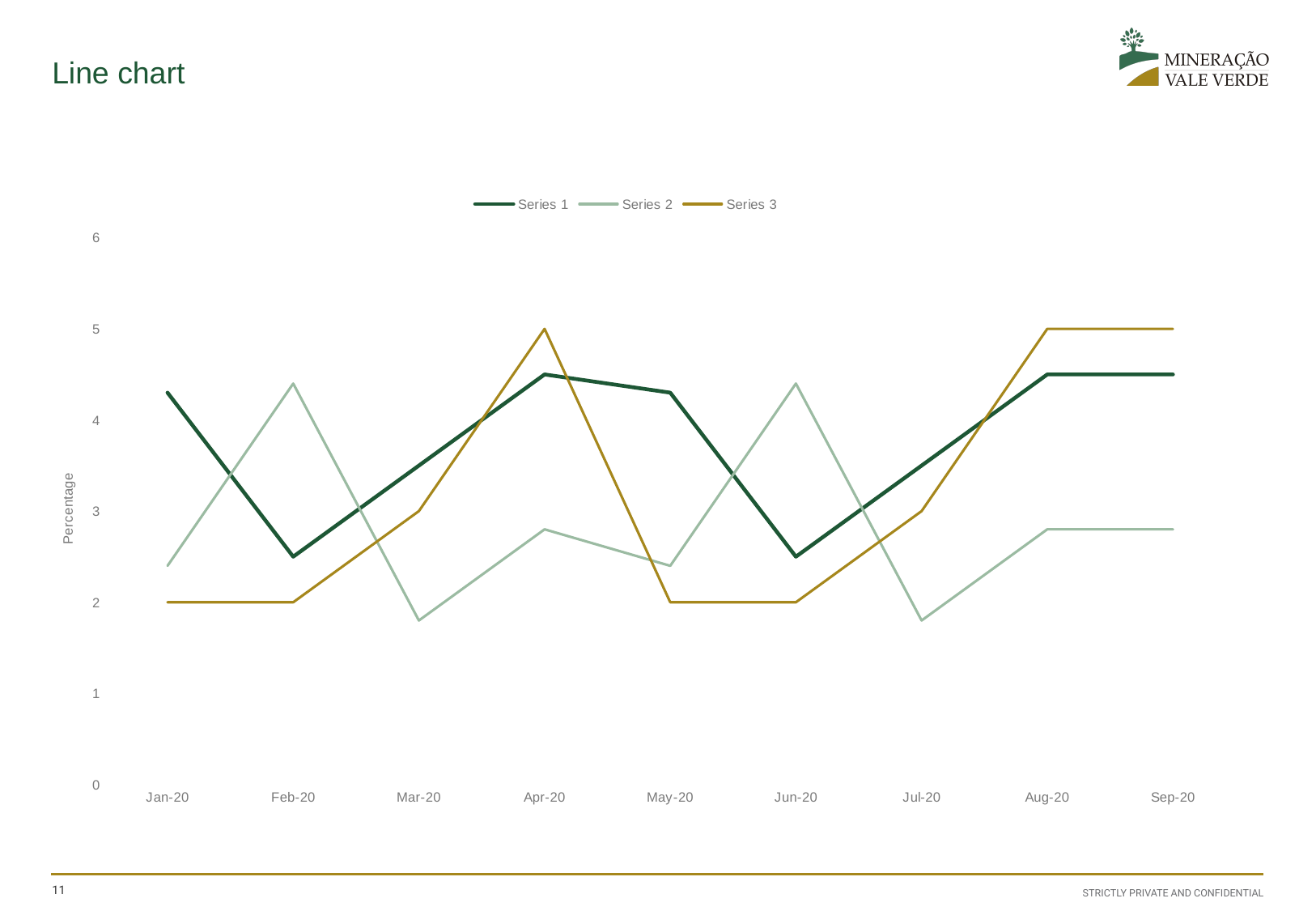

# Line chart

### Chart

| Category | Series 1 | Series 2 | Series 3 |
|---|---|---|---|
| 43831 | 4.3 | 2.4 | 2.0 |
| 43862 | 2.5 | 4.4 | 2.0 |
| 43891 | 3.5 | 1.8 | 3.0 |
| 43922 | 4.5 | 2.8 | 5.0 |
| 43952 | 4.3 | 2.4 | 2.0 |
| 43983 | 2.5 | 4.4 | 2.0 |
| 44013 | 3.5 | 1.8 | 3.0 |
| 44044 | 4.5 | 2.8 | 5.0 |
| 44075 | 4.5 | 2.8 | 5.0 |
NO axis lines
Lines 11/2pt
All fonts Roboto Light, RGB 102-102-102
Legend on top, unless difficult